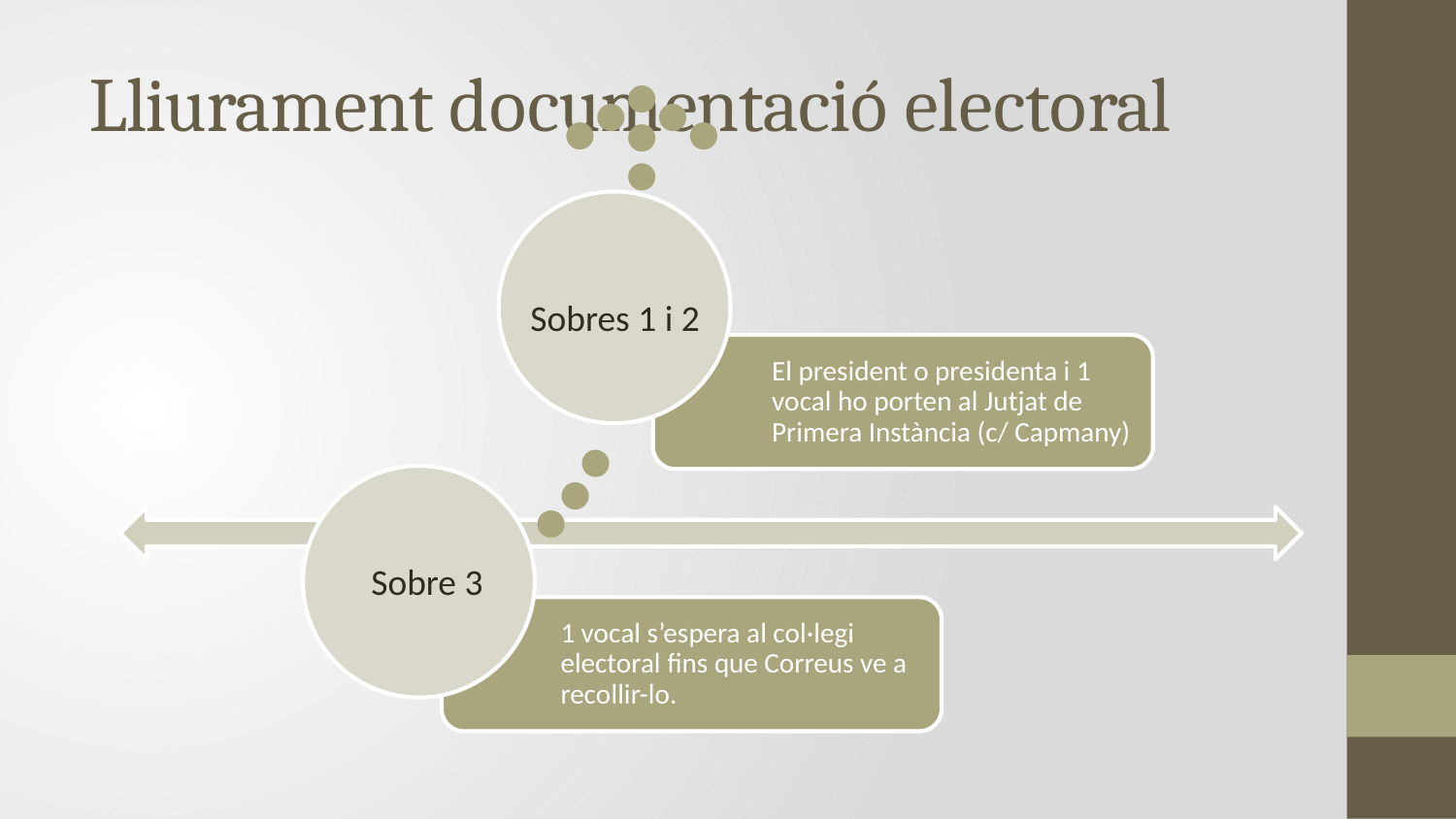

# Lliurament documentació electoral
1 vocal s’espera al col·legi electoral fins que Correus ve a recollir-lo.
El president o presidenta i 1 vocal ho porten al Jutjat de Primera Instància (c/ Capmany)

Sobres 1 i 2
Sobre 3